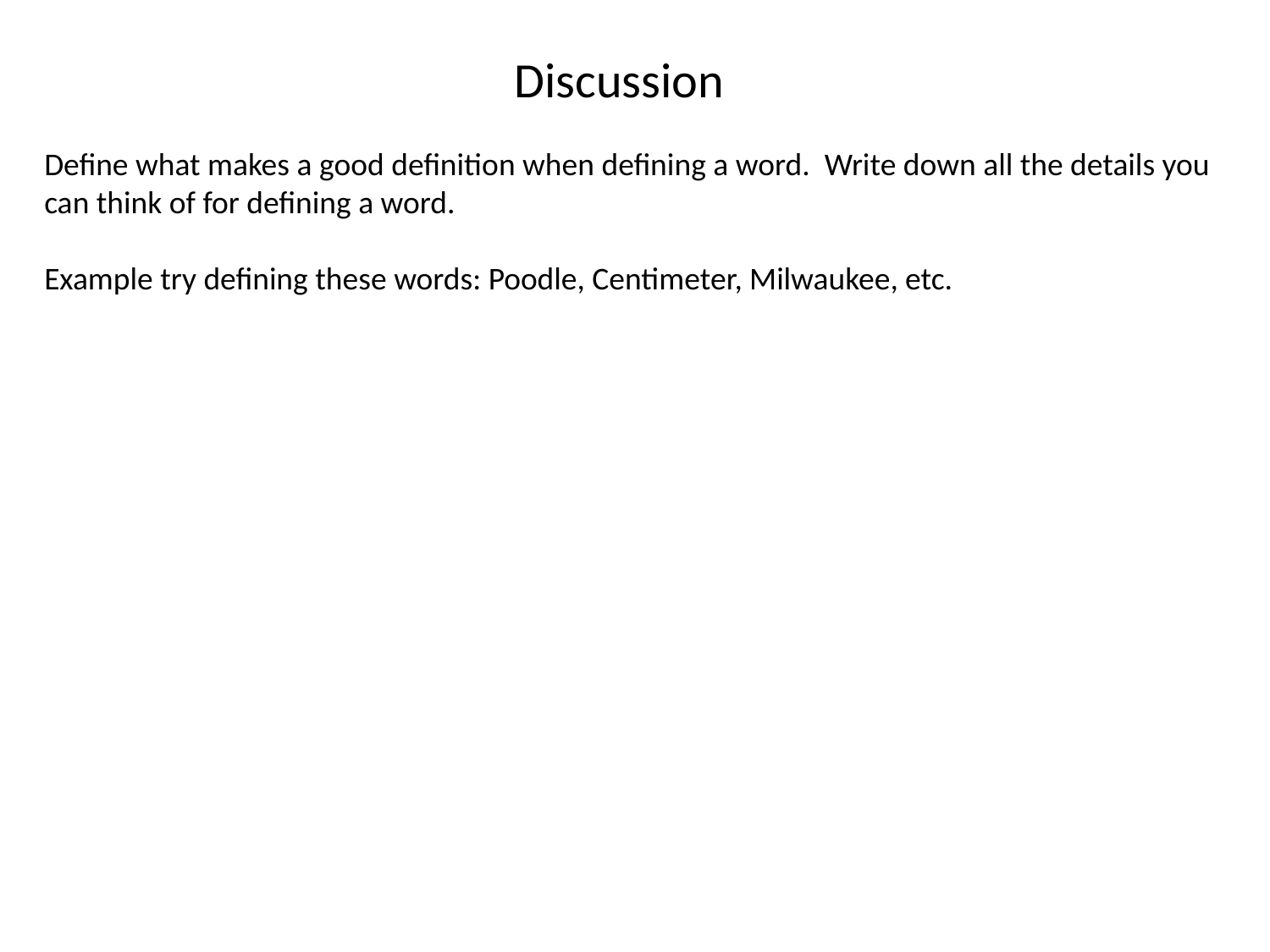

Discussion
Define what makes a good definition when defining a word.  Write down all the details you can think of for defining a word.

Example try defining these words: Poodle, Centimeter, Milwaukee, etc.